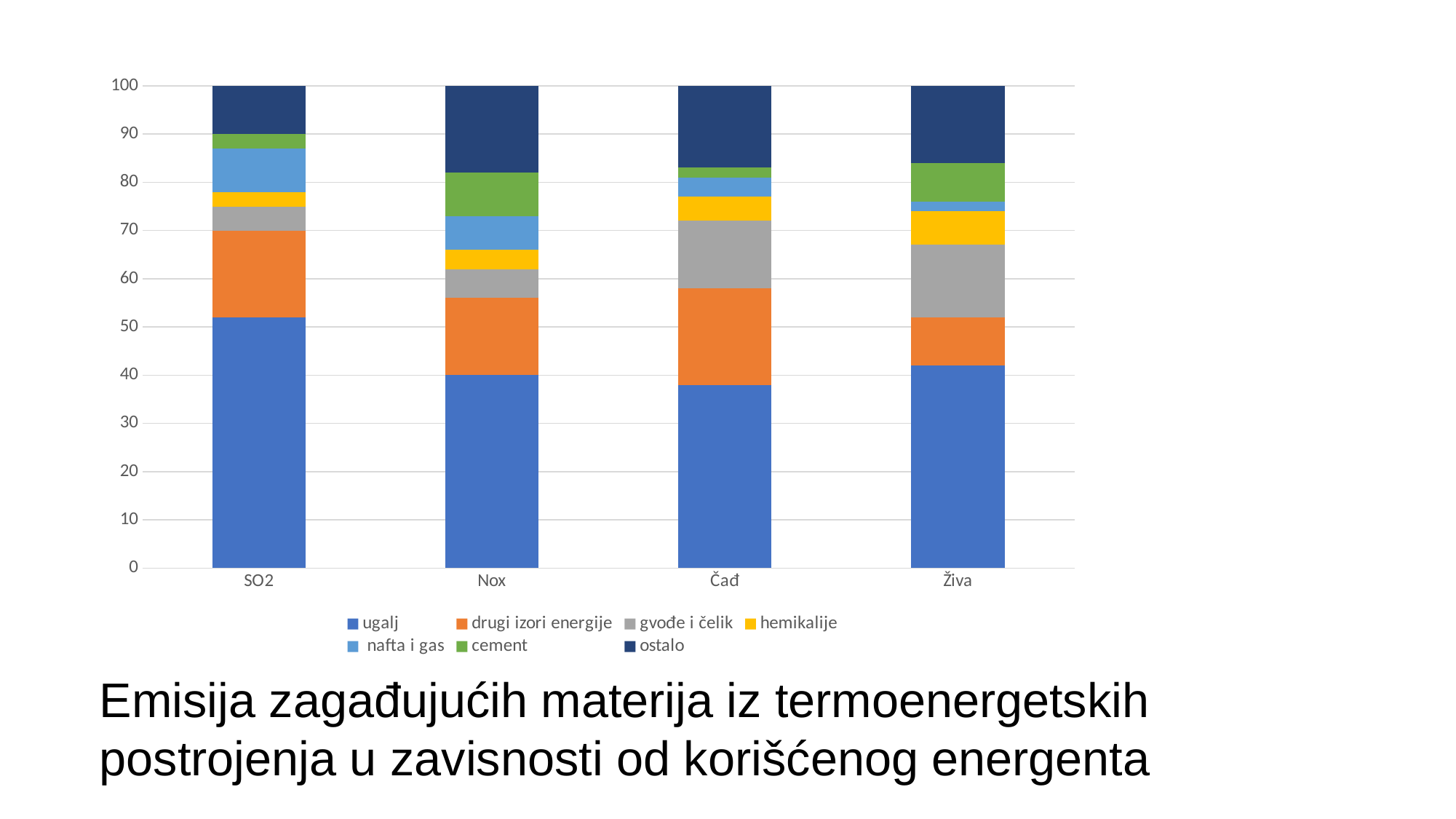

### Chart

| Category | ugalj | drugi izori energije | gvođe i čelik | hemikalije |  nafta i gas | cement | ostalo |
|---|---|---|---|---|---|---|---|
| SO2 | 52.0 | 18.0 | 5.0 | 3.0 | 9.0 | 3.0 | 10.0 |
| Nox | 40.0 | 16.0 | 6.0 | 4.0 | 7.0 | 9.0 | 18.0 |
| Čađ | 38.0 | 20.0 | 14.0 | 5.0 | 4.0 | 2.0 | 17.0 |
| Živa | 42.0 | 10.0 | 15.0 | 7.0 | 2.0 | 8.0 | 16.0 |
Emisija zagađujućih materija iz termoenergetskih postrojenja u zavisnosti od korišćenog energenta